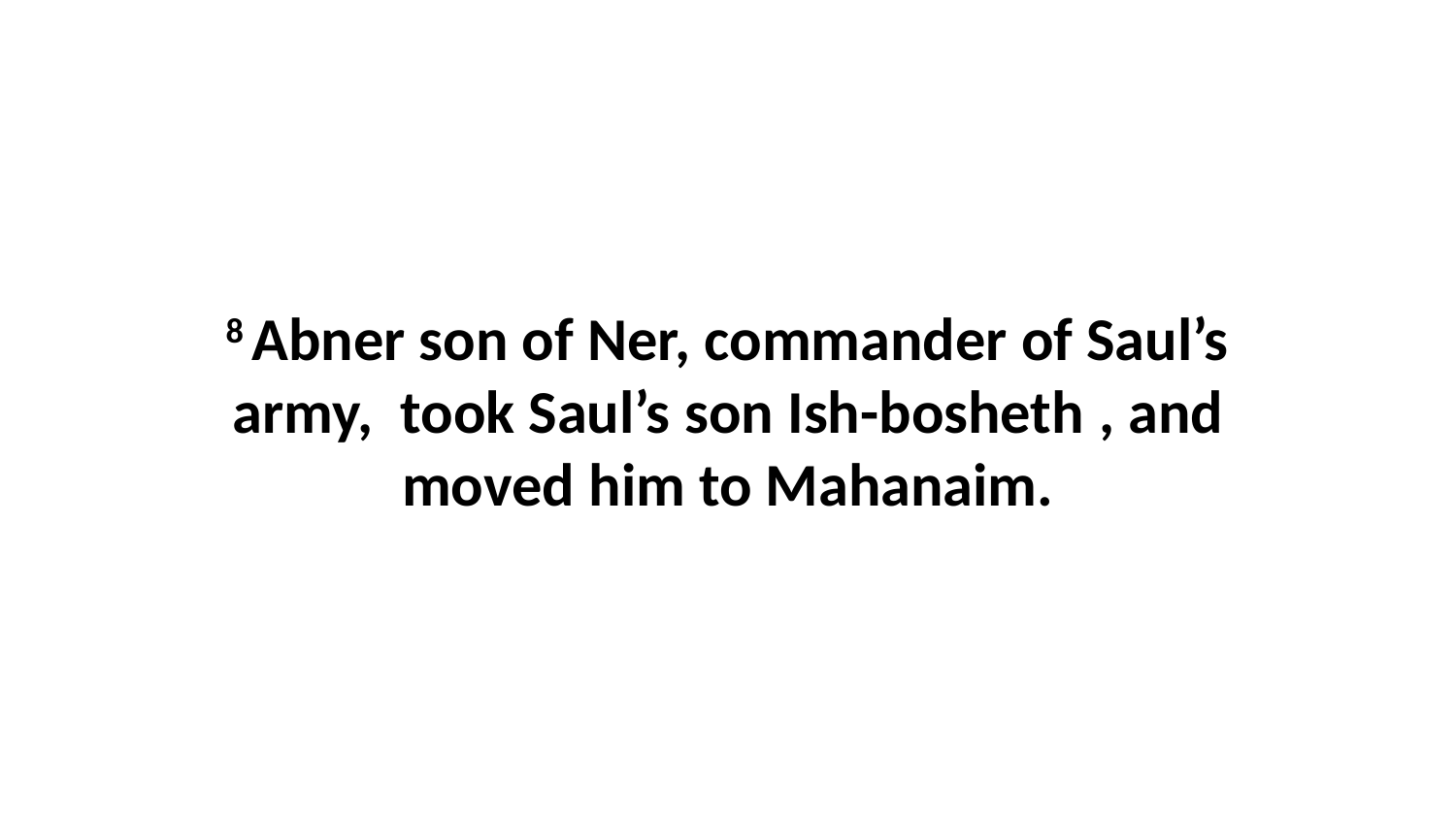

8 Abner son of Ner, commander of Saul’s army,  took Saul’s son Ish-bosheth , and moved him to Mahanaim.